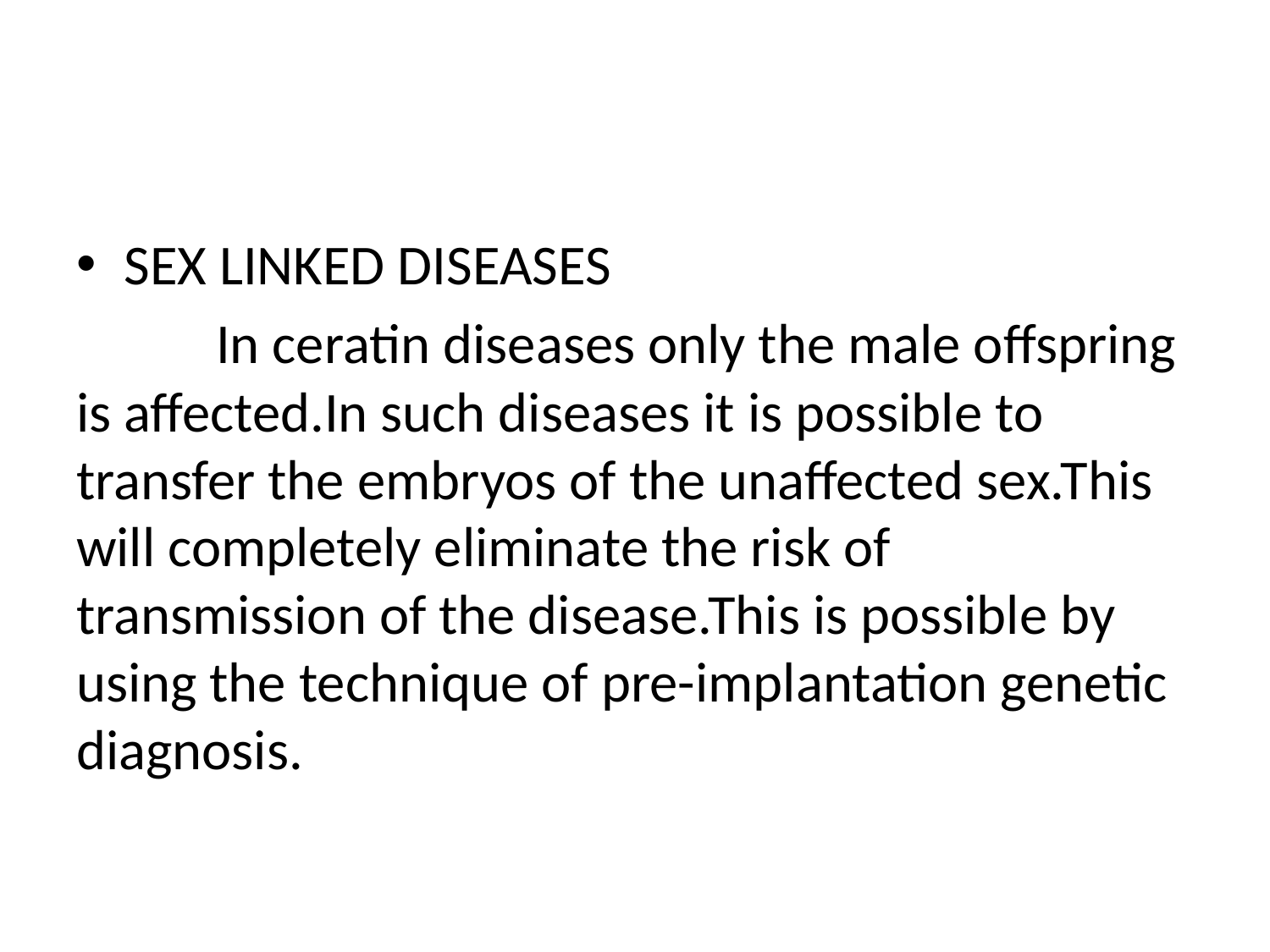

#
SEX LINKED DISEASES
           In ceratin diseases only the male offspring is affected.In such diseases it is possible to transfer the embryos of the unaffected sex.This will completely eliminate the risk of transmission of the disease.This is possible by using the technique of pre-implantation genetic diagnosis.